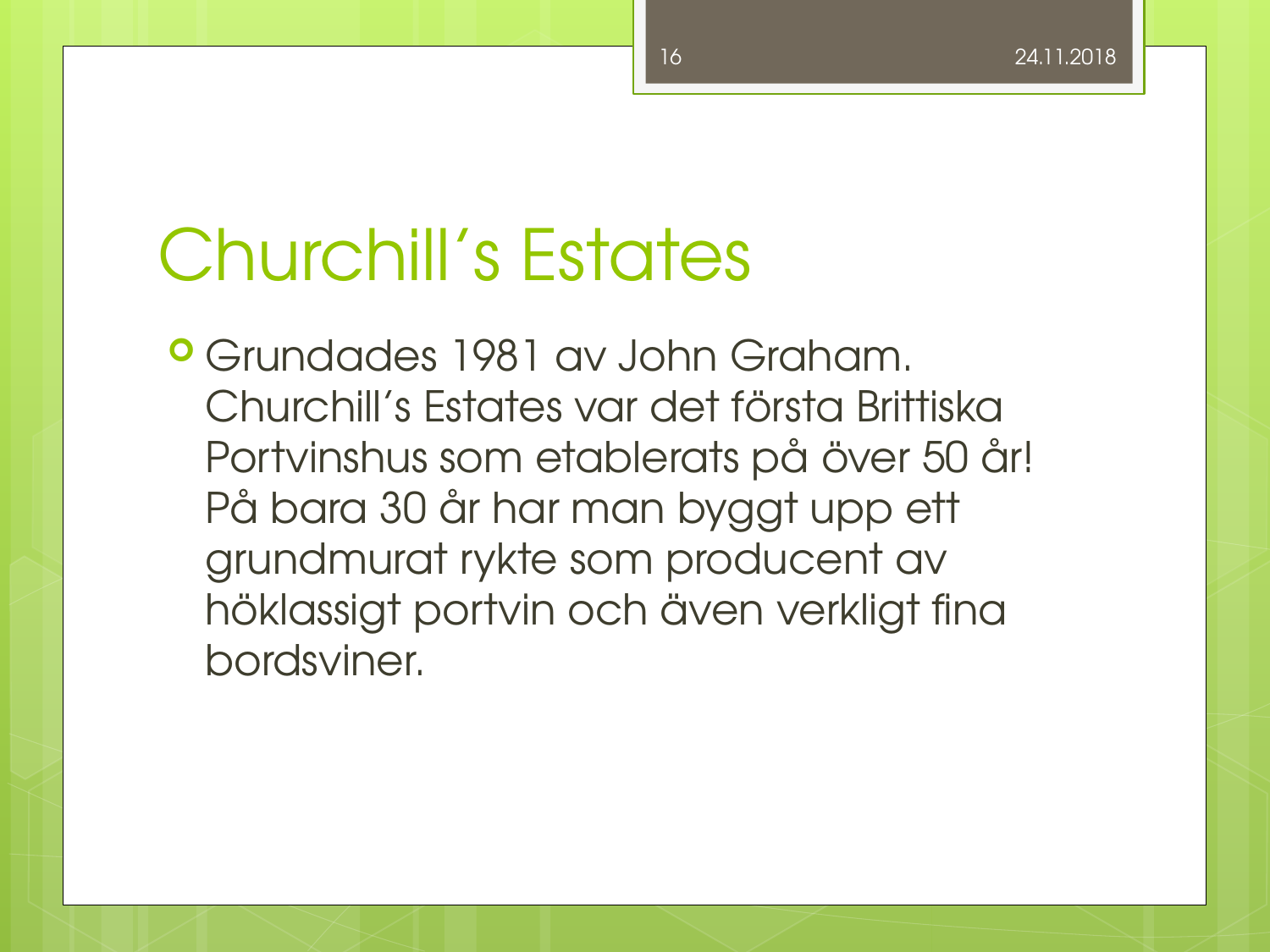

16
24.11.2018
# Churchill’s Estates
Grundades 1981 av John Graham. Churchill’s Estates var det första Brittiska Portvinshus som etablerats på över 50 år! På bara 30 år har man byggt upp ett grundmurat rykte som producent av höklassigt portvin och även verkligt fina bordsviner.